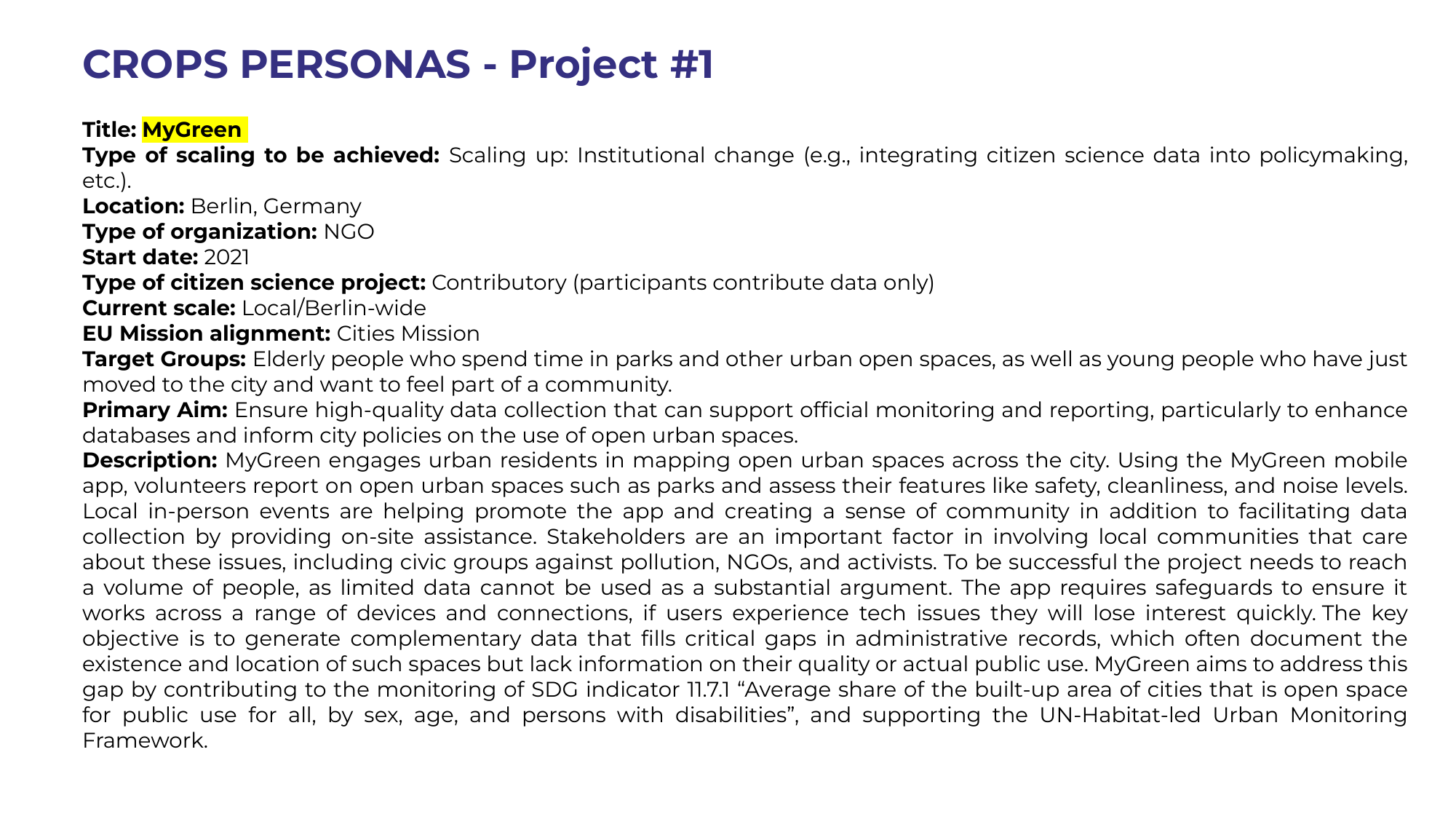

# CROPS PERSONAS - Project #1
Title: MyGreen
Type of scaling to be achieved: Scaling up: Institutional change (e.g., integrating citizen science data into policymaking, etc.).
Location: Berlin, Germany
Type of organization: NGO
Start date: 2021
Type of citizen science project: Contributory (participants contribute data only)
Current scale: Local/Berlin-wide
EU Mission alignment: Cities Mission
Target Groups: Elderly people who spend time in parks and other urban open spaces, as well as young people who have just moved to the city and want to feel part of a community.
Primary Aim: Ensure high-quality data collection that can support official monitoring and reporting, particularly to enhance databases and inform city policies on the use of open urban spaces.
Description: MyGreen engages urban residents in mapping open urban spaces across the city. Using the MyGreen mobile app, volunteers report on open urban spaces such as parks and assess their features like safety, cleanliness, and noise levels. Local in-person events are helping promote the app and creating a sense of community in addition to facilitating data collection by providing on-site assistance. Stakeholders are an important factor in involving local communities that care about these issues, including civic groups against pollution, NGOs, and activists. To be successful the project needs to reach a volume of people, as limited data cannot be used as a substantial argument. The app requires safeguards to ensure it works across a range of devices and connections, if users experience tech issues they will lose interest quickly. The key objective is to generate complementary data that fills critical gaps in administrative records, which often document the existence and location of such spaces but lack information on their quality or actual public use. MyGreen aims to address this gap by contributing to the monitoring of SDG indicator 11.7.1 “Average share of the built-up area of cities that is open space for public use for all, by sex, age, and persons with disabilities”, and supporting the UN-Habitat-led Urban Monitoring Framework.